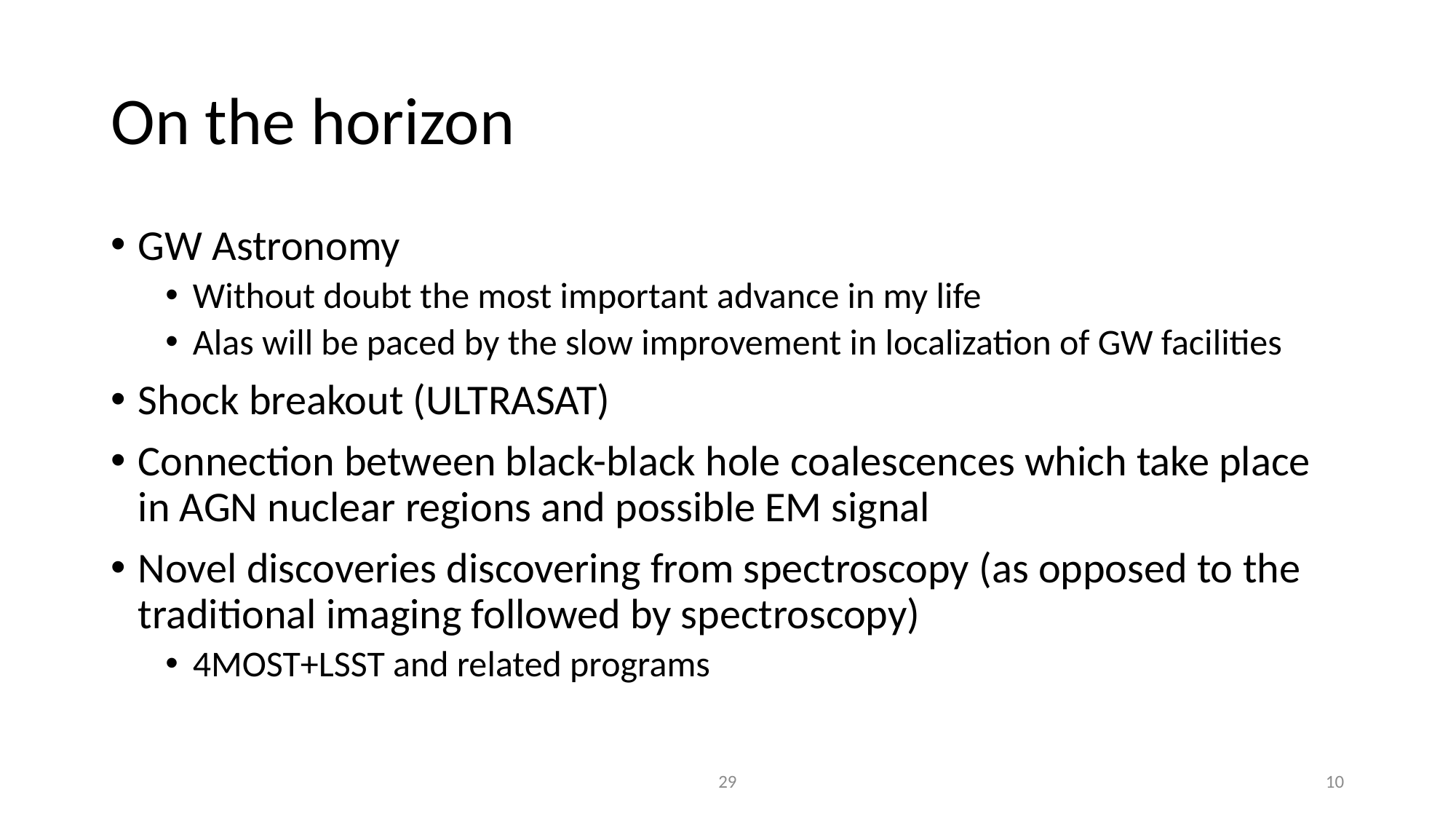

# On the horizon
GW Astronomy
Without doubt the most important advance in my life
Alas will be paced by the slow improvement in localization of GW facilities
Shock breakout (ULTRASAT)
Connection between black-black hole coalescences which take place in AGN nuclear regions and possible EM signal
Novel discoveries discovering from spectroscopy (as opposed to the traditional imaging followed by spectroscopy)
4MOST+LSST and related programs

29
10